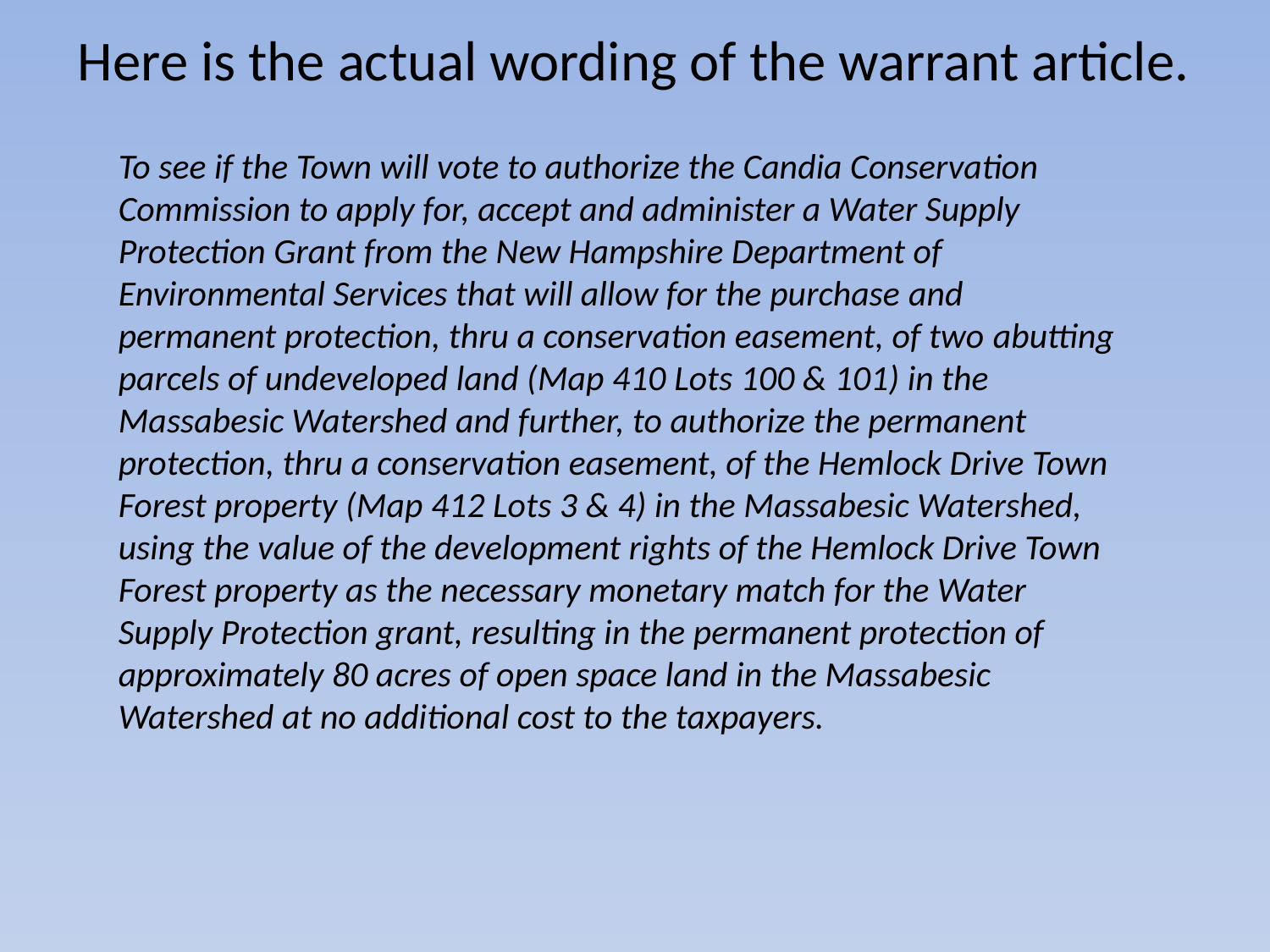

Here is the actual wording of the warrant article.

To see if the Town will vote to authorize the Candia Conservation Commission to apply for, accept and administer a Water Supply Protection Grant from the New Hampshire Department of Environmental Services that will allow for the purchase and permanent protection, thru a conservation easement, of two abutting parcels of undeveloped land (Map 410 Lots 100 & 101) in the Massabesic Watershed and further, to authorize the permanent protection, thru a conservation easement, of the Hemlock Drive Town Forest property (Map 412 Lots 3 & 4) in the Massabesic Watershed, using the value of the development rights of the Hemlock Drive Town Forest property as the necessary monetary match for the Water Supply Protection grant, resulting in the permanent protection of approximately 80 acres of open space land in the Massabesic Watershed at no additional cost to the taxpayers.